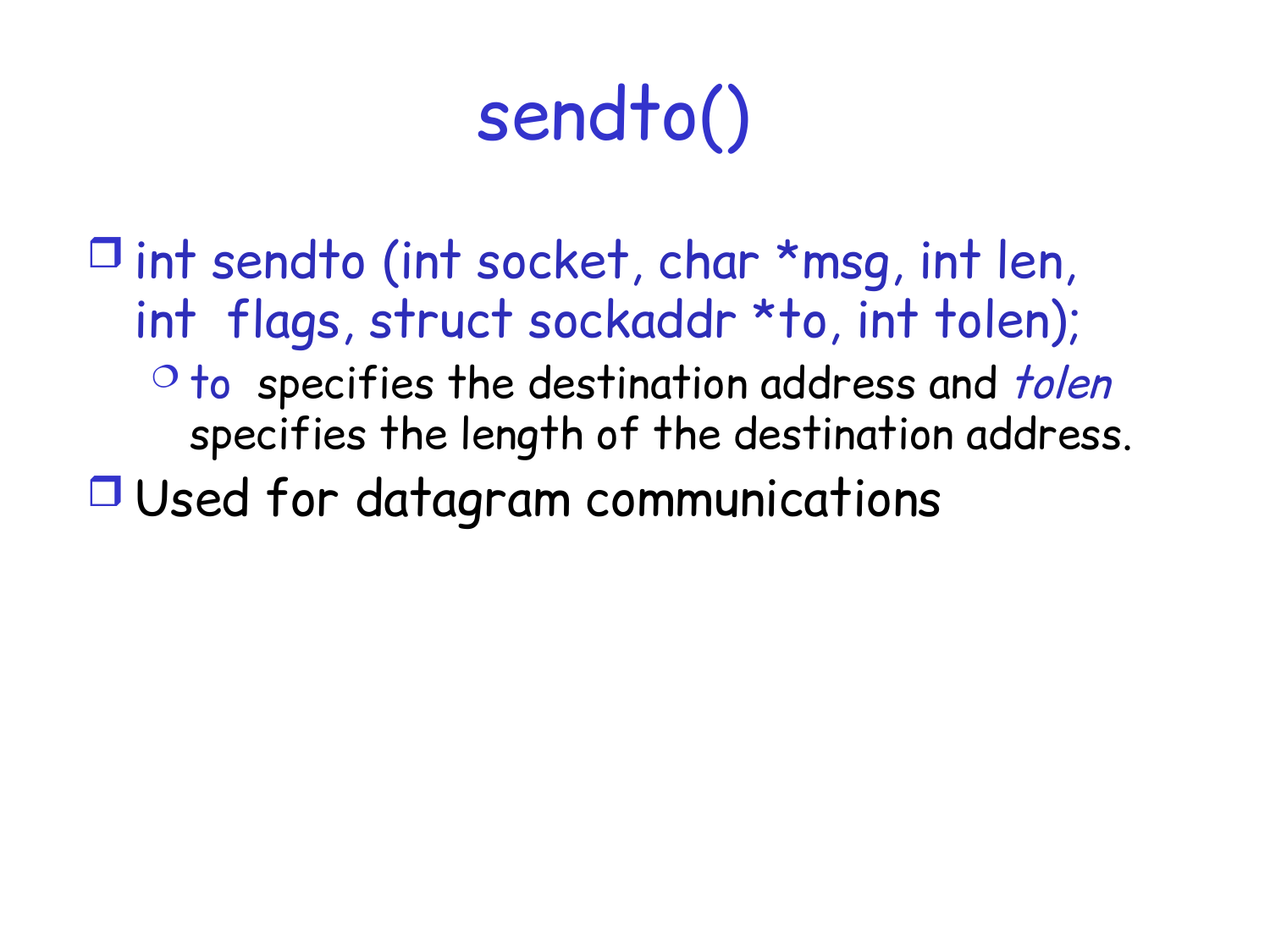

# sendto()
int sendto (int socket, char *msg, int len, int  flags, struct sockaddr *to, int tolen);
to  specifies the destination address and tolen specifies the length of the destination address.
Used for datagram communications